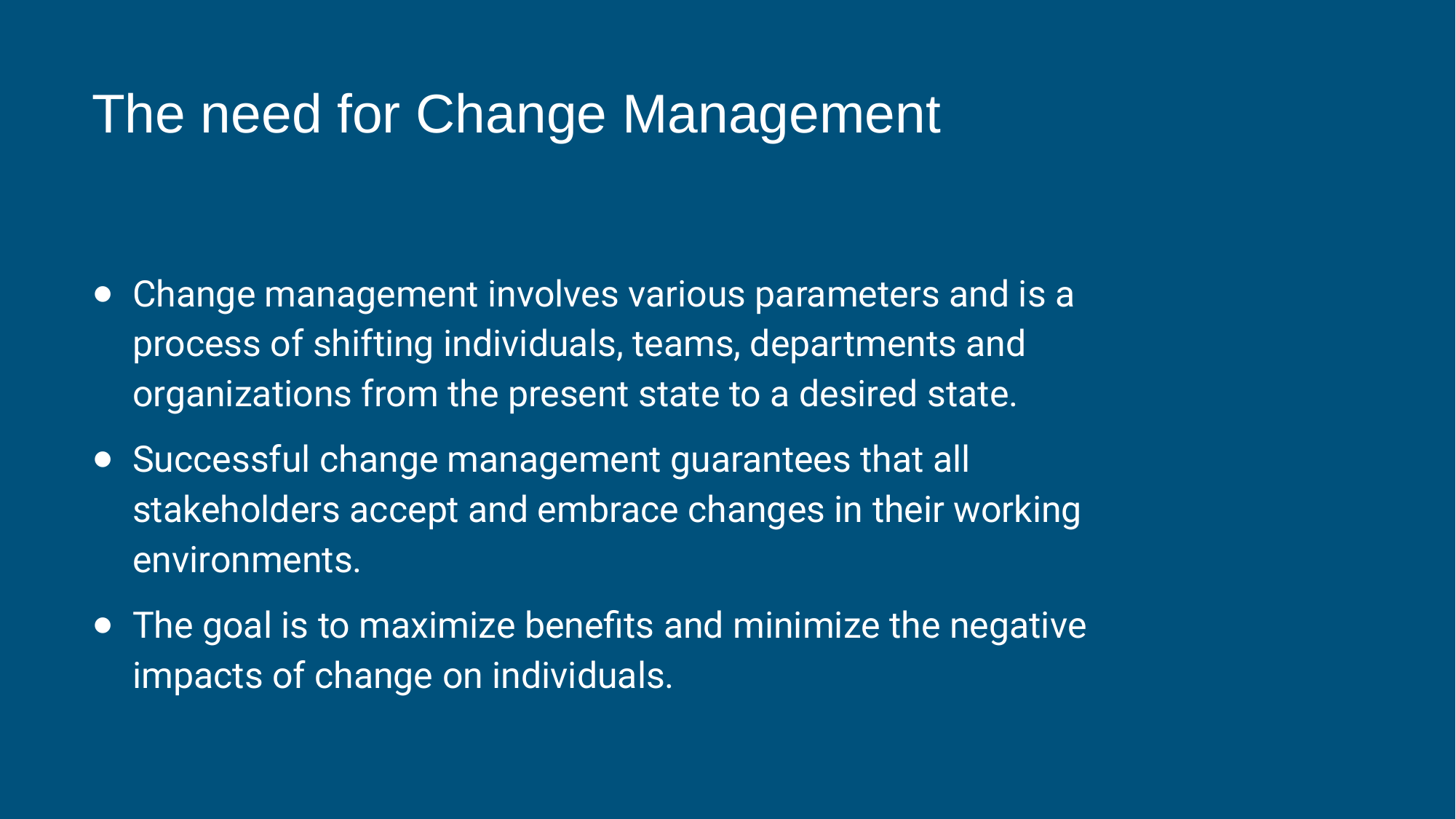

# The need for Change Management
Change management involves various parameters and is a process of shifting individuals, teams, departments and organizations from the present state to a desired state.
Successful change management guarantees that all stakeholders accept and embrace changes in their working environments.
The goal is to maximize benefits and minimize the negative impacts of change on individuals.